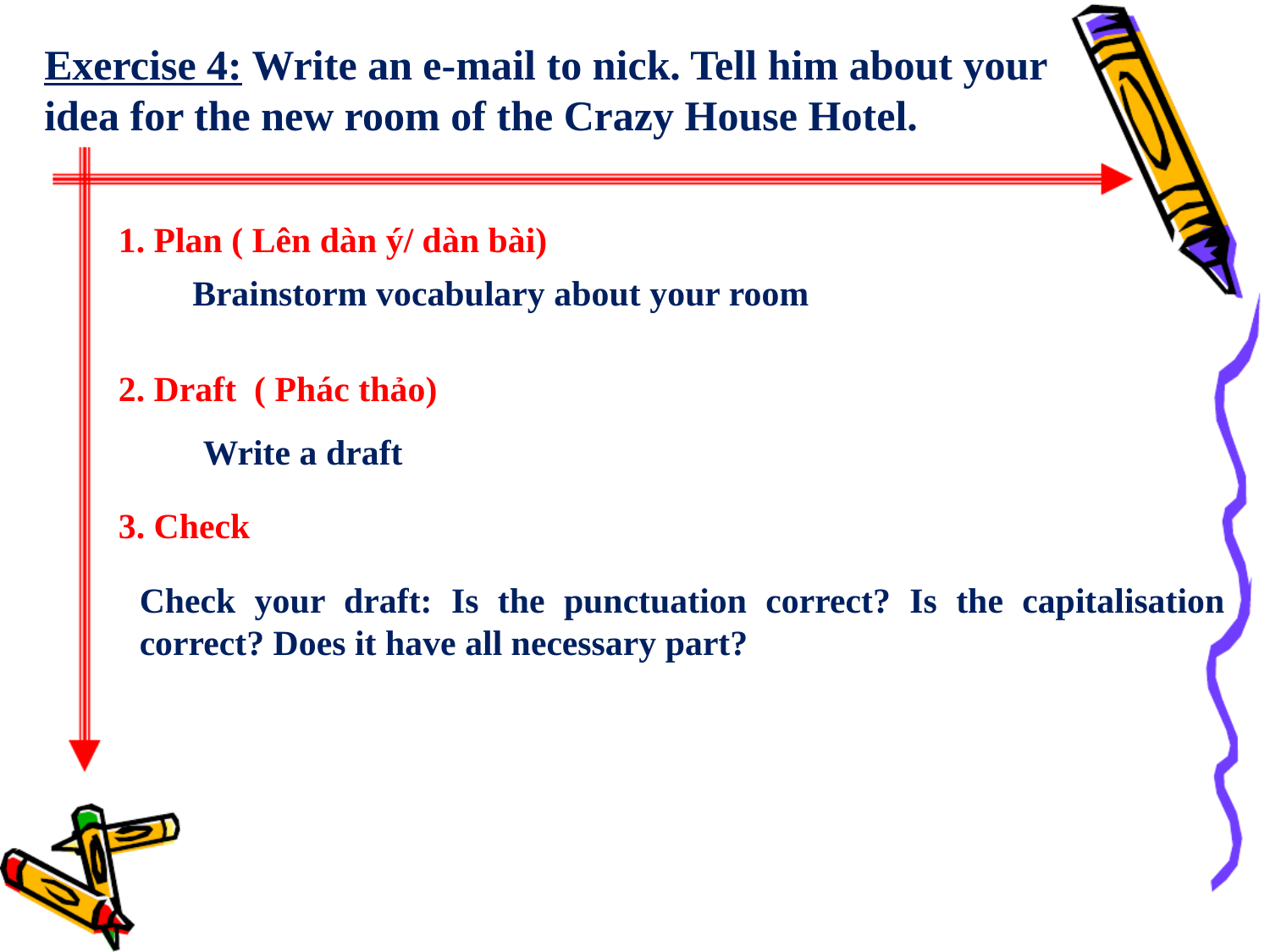

Exercise 4: Write an e-mail to nick. Tell him about your idea for the new room of the Crazy House Hotel.
1. Plan ( Lên dàn ý/ dàn bài)

Brainstorm vocabulary about your room
2. Draft  ( Phác thảo)
Write a draft
3. Check
Check your draft: Is the punctuation correct? Is the capitalisation correct? Does it have all necessary part?